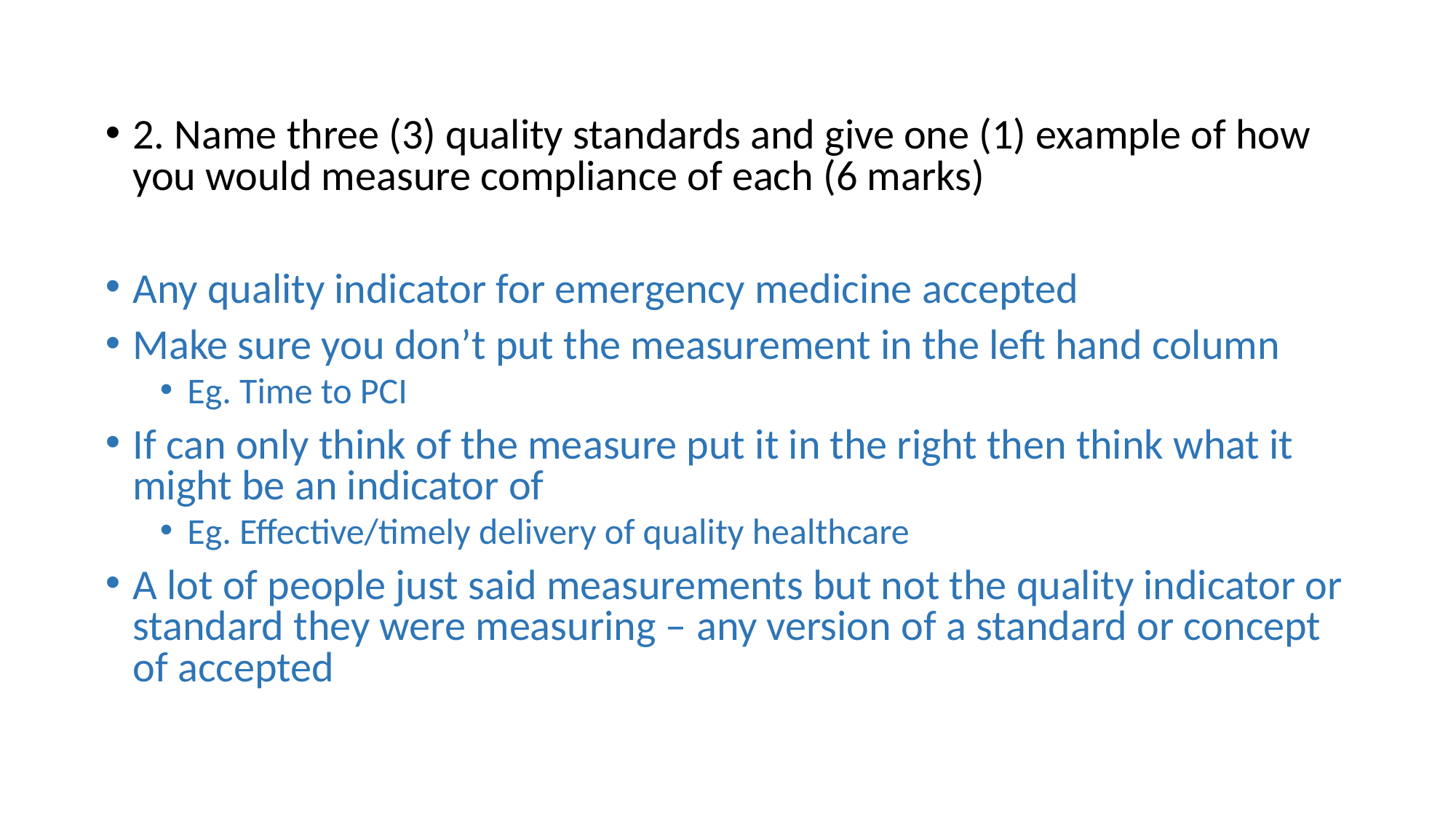

2. Name three (3) quality standards and give one (1) example of how you would measure compliance of each (6 marks)

Any quality indicator for emergency medicine accepted
Make sure you don’t put the measurement in the left hand column
Eg. Time to PCI
If can only think of the measure put it in the right then think what it might be an indicator of
Eg. Effective/timely delivery of quality healthcare
A lot of people just said measurements but not the quality indicator or standard they were measuring – any version of a standard or concept of accepted